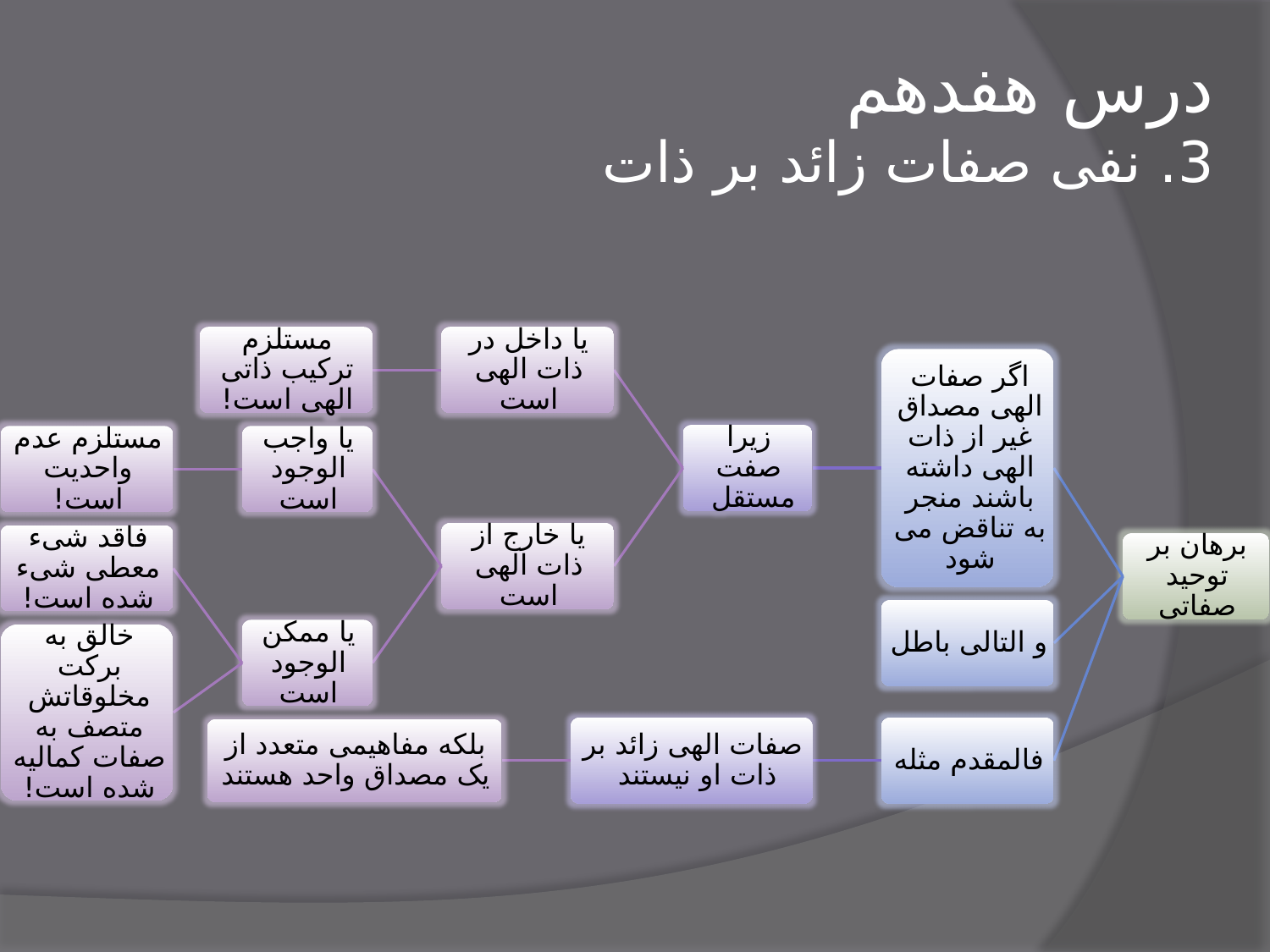

# درس هفدهم 3. نفی صفات زائد بر ذات
برهان بر توحید صفاتی

اگر صفات الهی مصداق غیر از ذات الهی داشته باشند منجر به تناقض می شود

زیرا صفت مستقل

یا داخل در ذات الهی است

مستلزم ترکیب ذاتی الهی است!

یا خارج از ذات الهی است

یا واجب الوجود است

مستلزم عدم واحدیت است!

یا ممکن الوجود است

فاقد شیء معطی شیء شده است!

خالق به برکت مخلوقاتش متصف به صفات کمالیه شده است!

و التالی باطل

فالمقدم مثله

صفات الهی زائد بر ذات او نیستند

بلکه مفاهیمی متعدد از یک مصداق واحد هستند